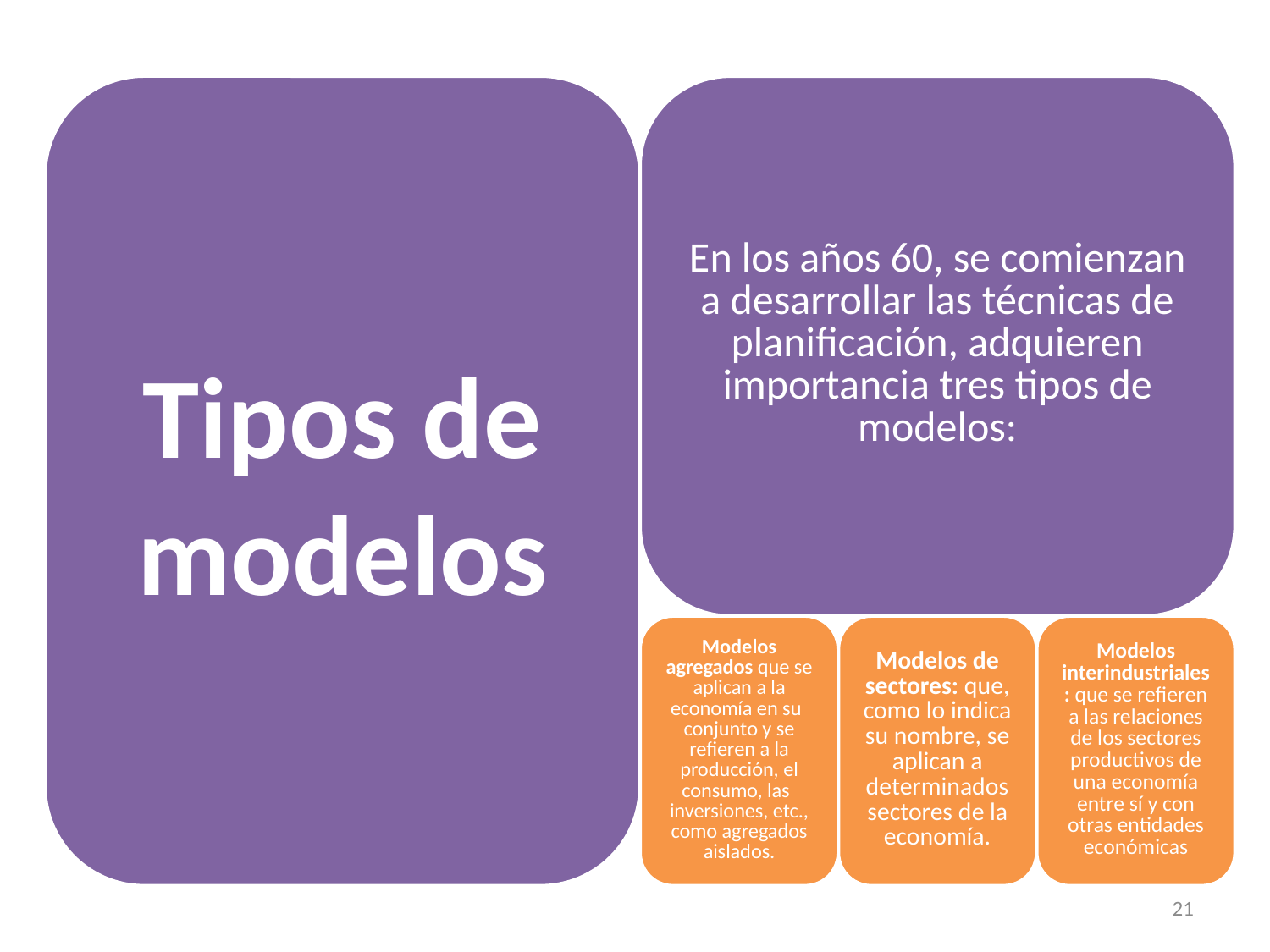

Modelos de sectores: que, como lo indica su nombre, se aplican a determinados sectores de la economía.
Modelos interindustriales: que se refieren a las relaciones de los sectores productivos de una economía entre sí y con otras entidades económicas
Modelos agregados que se aplican a la economía en su 	conjunto y se refieren a la producción, el consumo, las 	inversiones, etc., como agregados aislados.
En los años 60, se comienzan a desarrollar las técnicas de planificación, adquieren importancia tres tipos de modelos:
Tipos de modelos
21